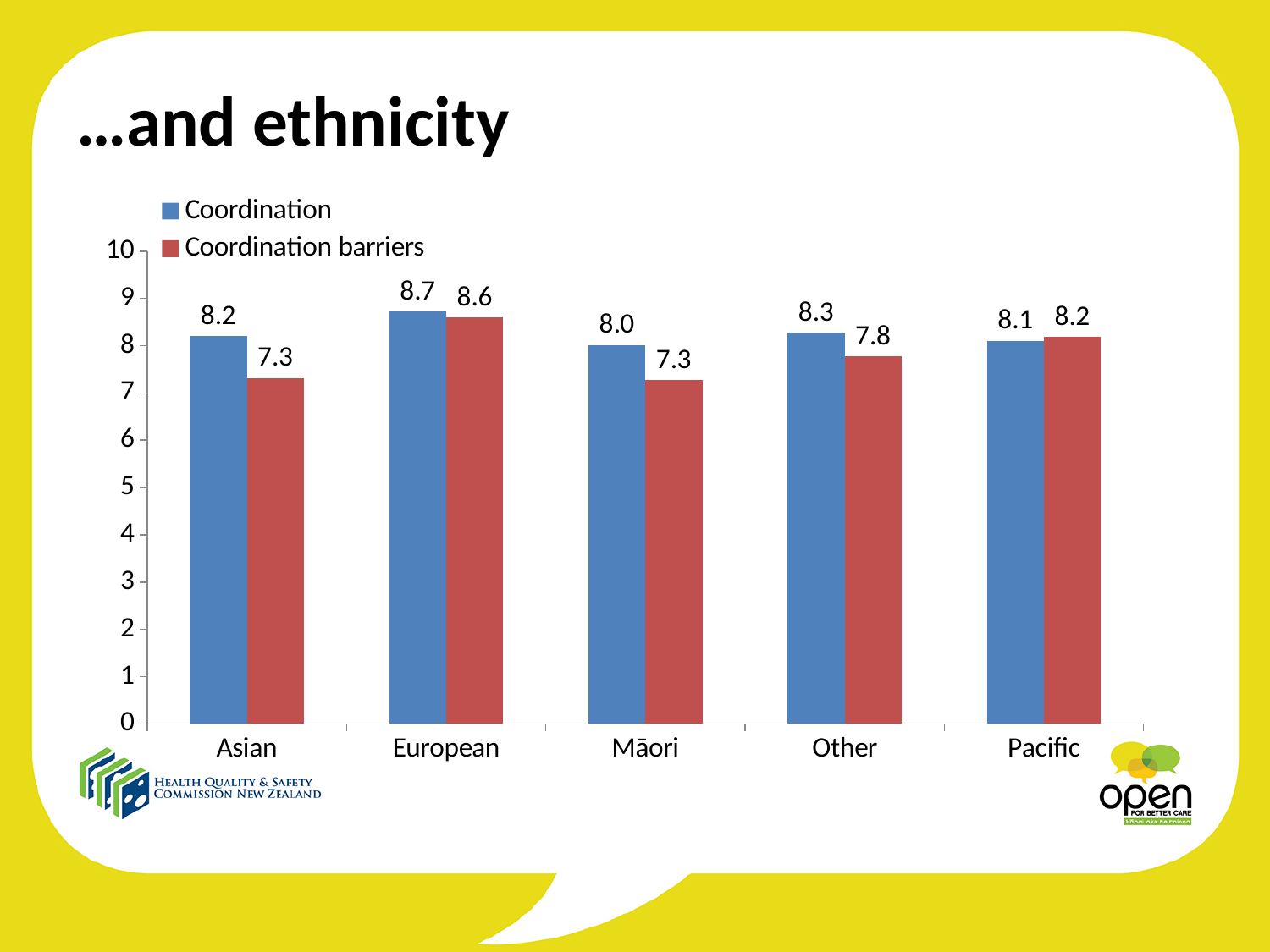

# …and ethnicity

### Chart

| Category | Coordination | Coordination barriers |
|---|---|---|
| Asian | 8.203211517165006 | 7.315891472868216 |
| European | 8.720323129251705 | 8.604273993512685 |
| Māori | 8.015440307328607 | 7.273936170212766 |
| Other | 8.272937192118226 | 7.7777777777777795 |
| Pacific | 8.103769841269845 | 8.19047619047619 |